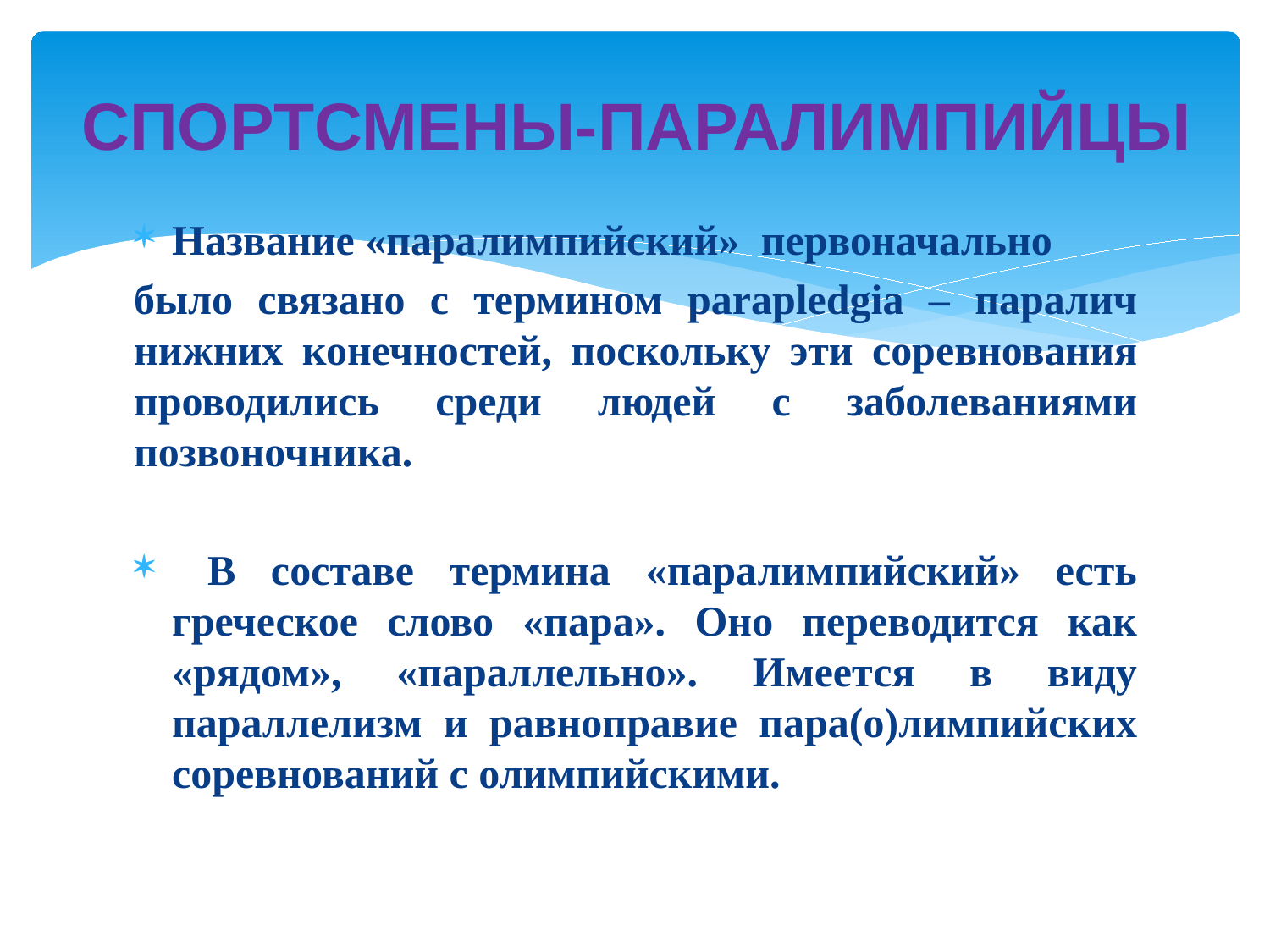

# СПОРТСМЕНЫ-ПАРАЛИМПИЙЦЫ
Название «паралимпийский»  первоначально
было связано с термином parapledgia – паралич нижних конечностей, поскольку эти соревнования проводились среди людей с заболеваниями позвоночника.

 В составе термина «паралимпийский» есть греческое слово «пара». Оно переводится как «рядом», «параллельно». Имеется в виду параллелизм и равноправие пара(о)лимпийских соревнований с олимпийскими.